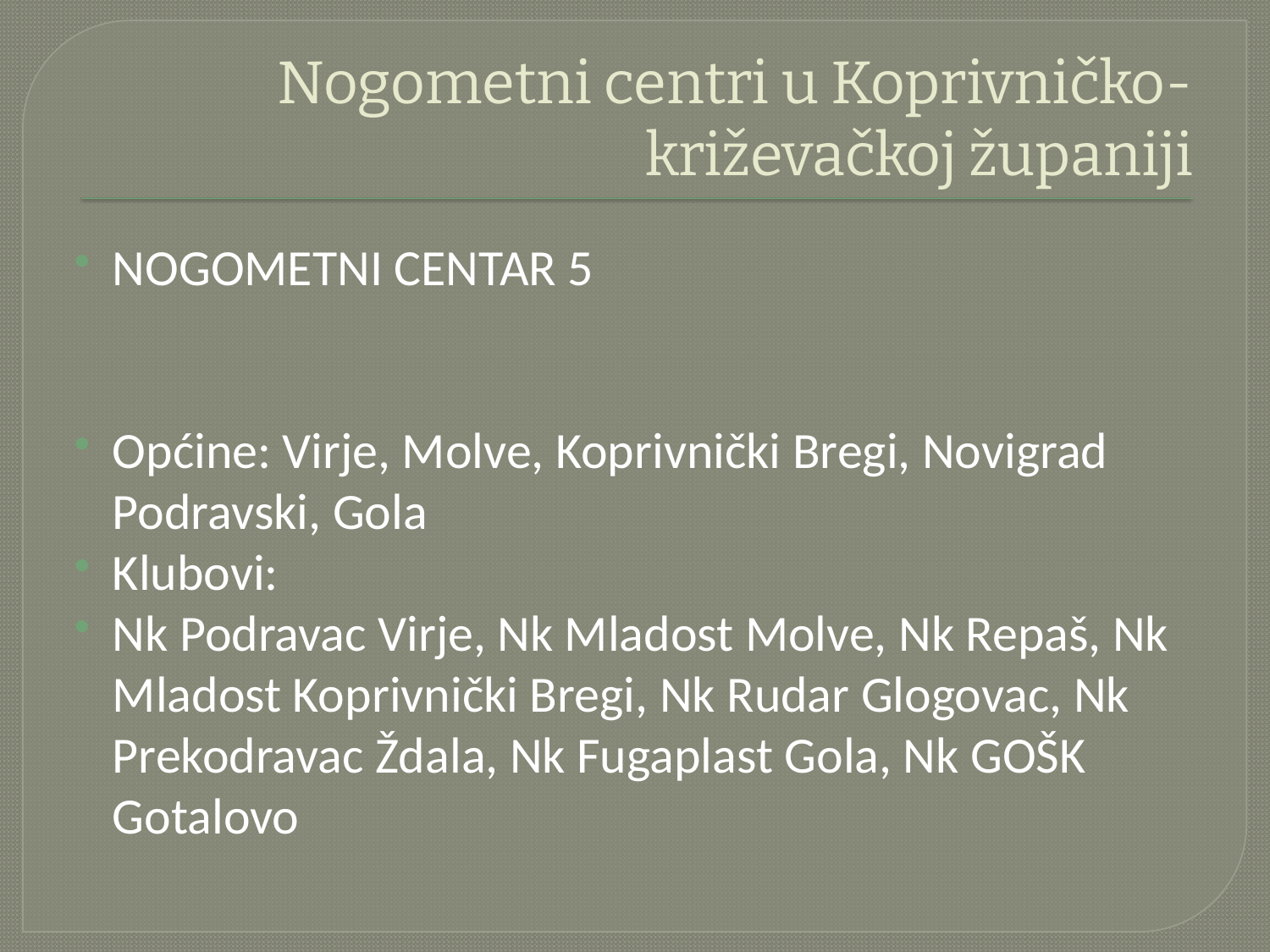

# Nogometni centri u Koprivničko-križevačkoj županiji
NOGOMETNI CENTAR 5

Općine: Virje, Molve, Koprivnički Bregi, Novigrad Podravski, Gola
Klubovi:
Nk Podravac Virje, Nk Mladost Molve, Nk Repaš, Nk Mladost Koprivnički Bregi, Nk Rudar Glogovac, Nk Prekodravac Ždala, Nk Fugaplast Gola, Nk GOŠK Gotalovo